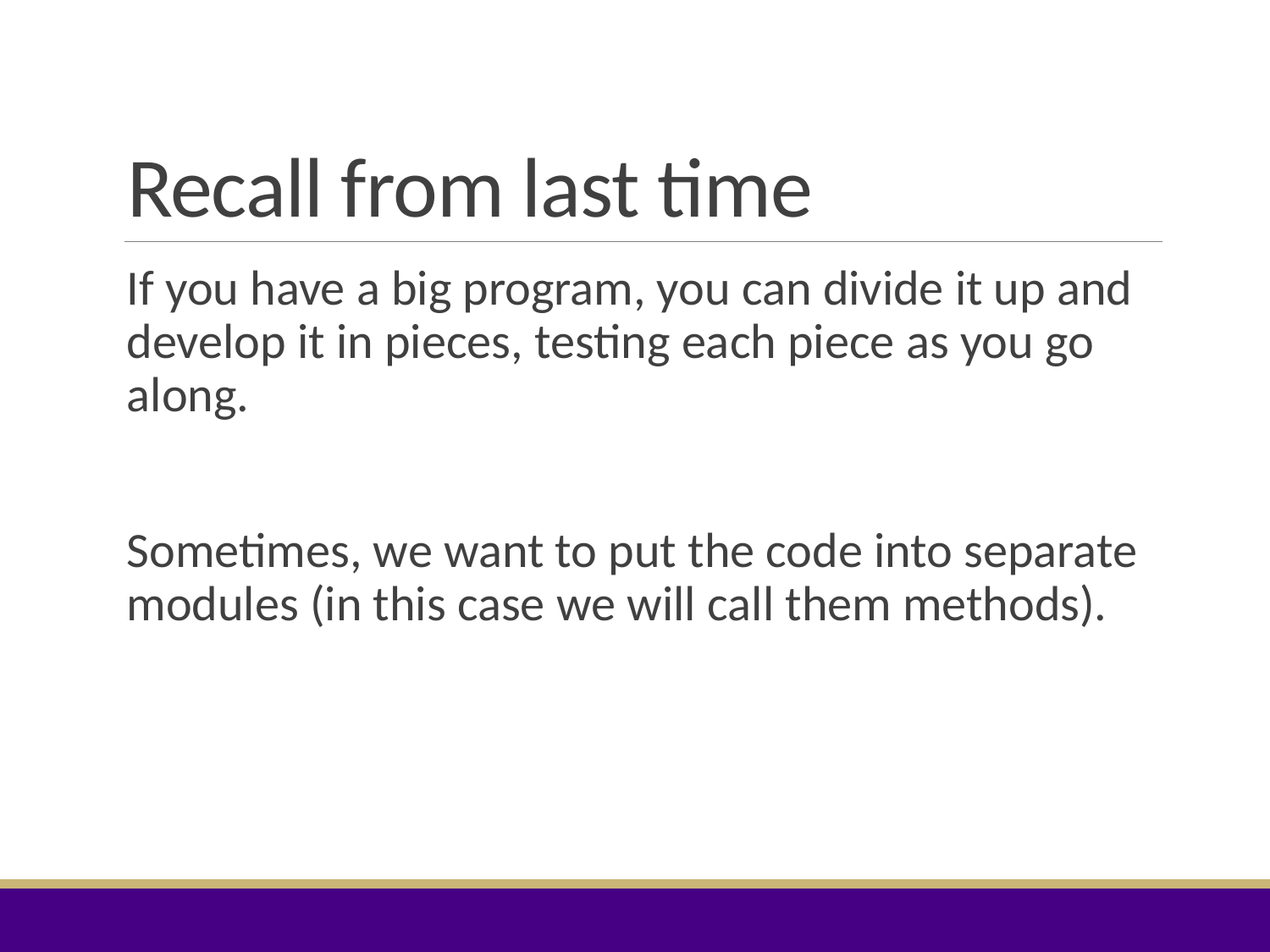

# Recall from last time
If you have a big program, you can divide it up and develop it in pieces, testing each piece as you go along.

Sometimes, we want to put the code into separate modules (in this case we will call them methods).